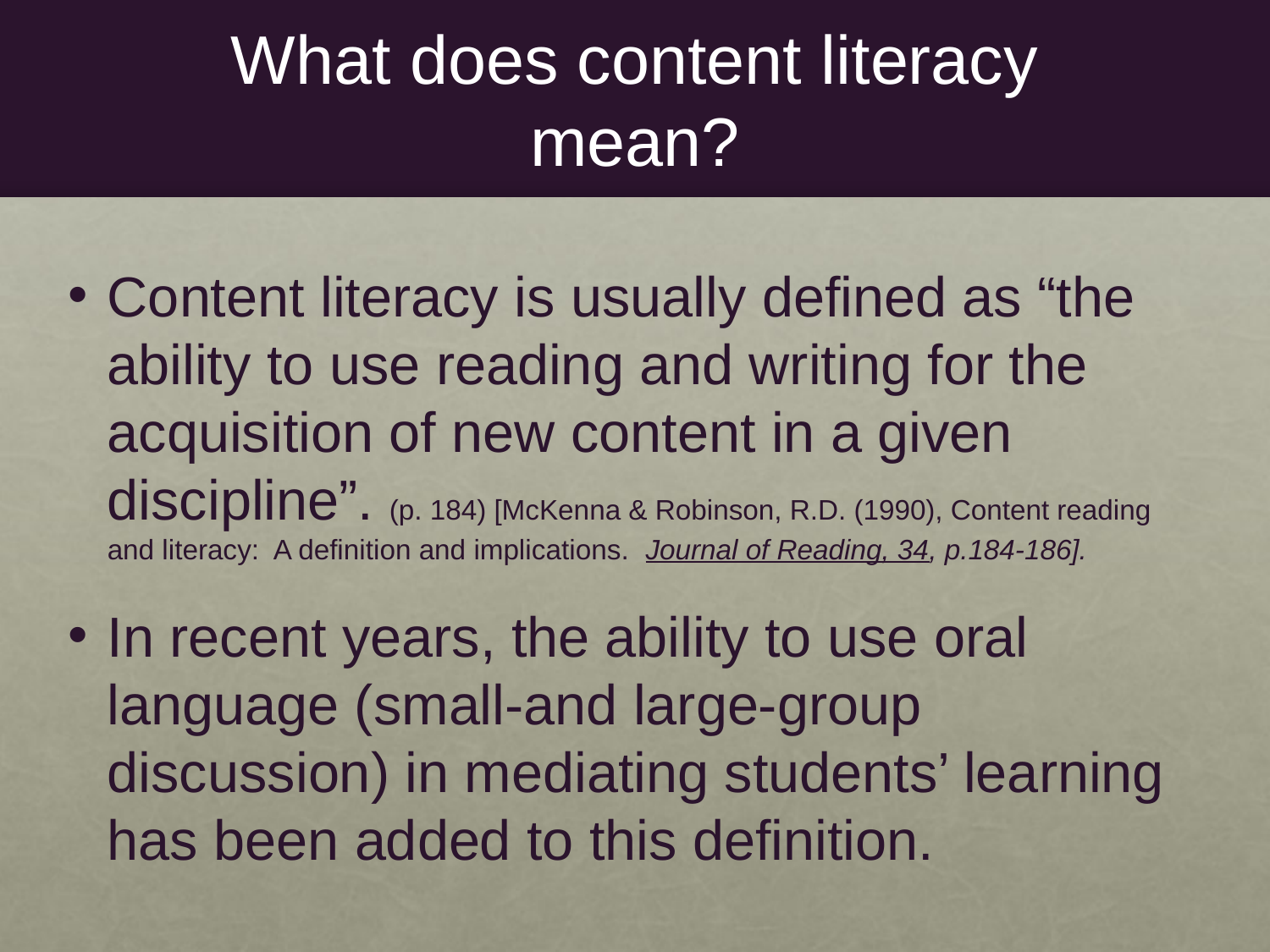

# What does content literacy mean?
Content literacy is usually defined as “the ability to use reading and writing for the acquisition of new content in a given discipline”. (p. 184) [McKenna & Robinson, R.D. (1990), Content reading and literacy:  A definition and implications.  Journal of Reading, 34, p.184-186].
In recent years, the ability to use oral language (small-and large-group discussion) in mediating students’ learning has been added to this definition.